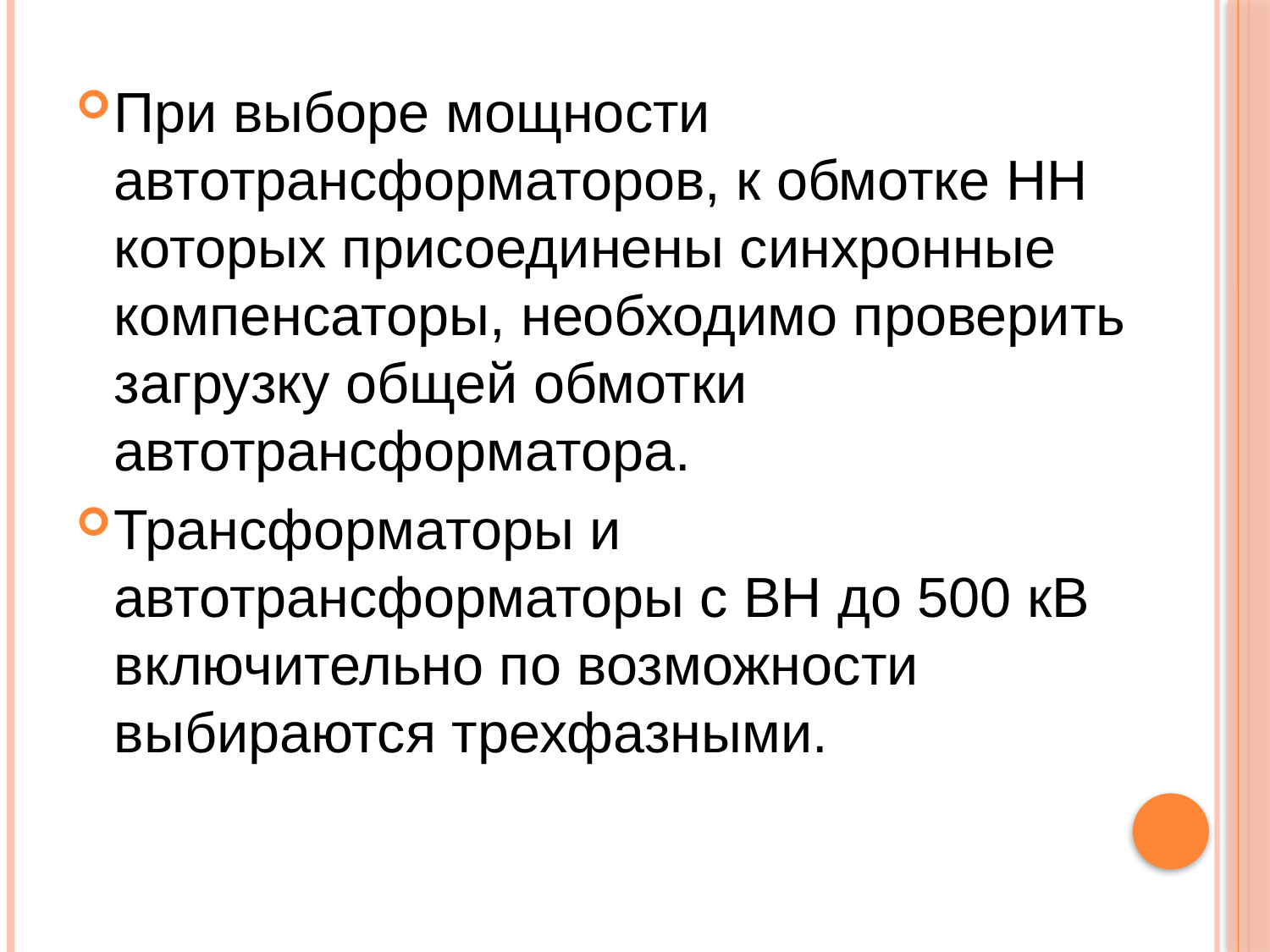

При выборе мощности автотрансформаторов, к обмотке НН которых присоединены синхронные компенсаторы, необходимо проверить загрузку общей обмотки автотрансформатора.
Трансформаторы и автотрансформаторы с ВН до 500 кВ включительно по возможности выбираются трехфазными.